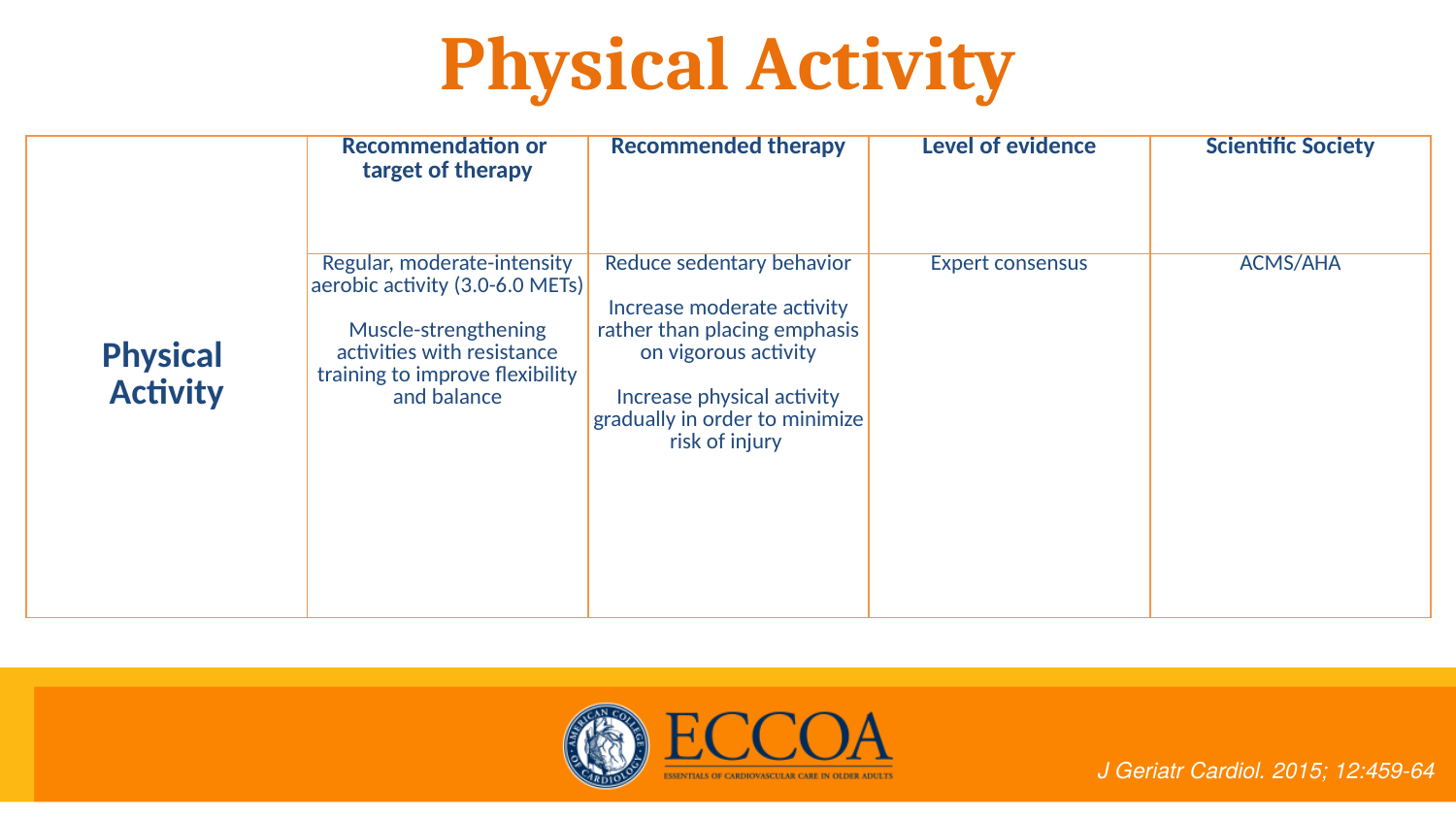

# Physical Activity
| Physical Activity | Recommendation or target of therapy | Recommended therapy | Level of evidence | Scientific Society |
| --- | --- | --- | --- | --- |
|  | Regular, moderate-intensity aerobic activity (3.0-6.0 METs) Muscle-strengthening activities with resistance training to improve flexibility and balance | Reduce sedentary behavior Increase moderate activity rather than placing emphasis on vigorous activity Increase physical activity gradually in order to minimize risk of injury | Expert consensus | ACMS/AHA |
J Geriatr Cardiol. 2015; 12:459-64